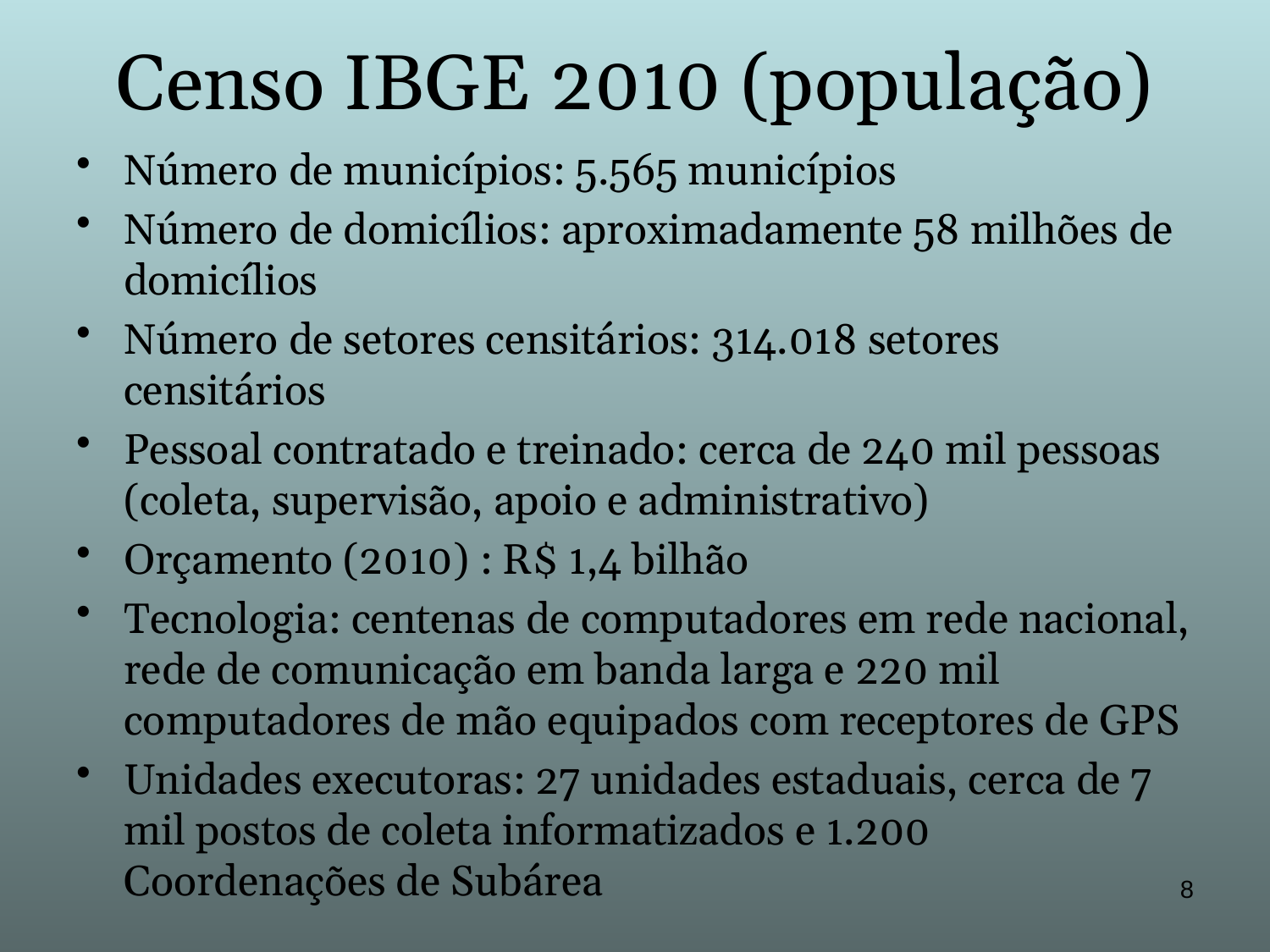

# Censo IBGE 2010 (população)
Número de municípios: 5.565 municípios
Número de domicílios: aproximadamente 58 milhões de domicílios
Número de setores censitários: 314.018 setores censitários
Pessoal contratado e treinado: cerca de 240 mil pessoas (coleta, supervisão, apoio e administrativo)
Orçamento (2010) : R$ 1,4 bilhão
Tecnologia: centenas de computadores em rede nacional, rede de comunicação em banda larga e 220 mil computadores de mão equipados com receptores de GPS
Unidades executoras: 27 unidades estaduais, cerca de 7 mil postos de coleta informatizados e 1.200 Coordenações de Subárea

8